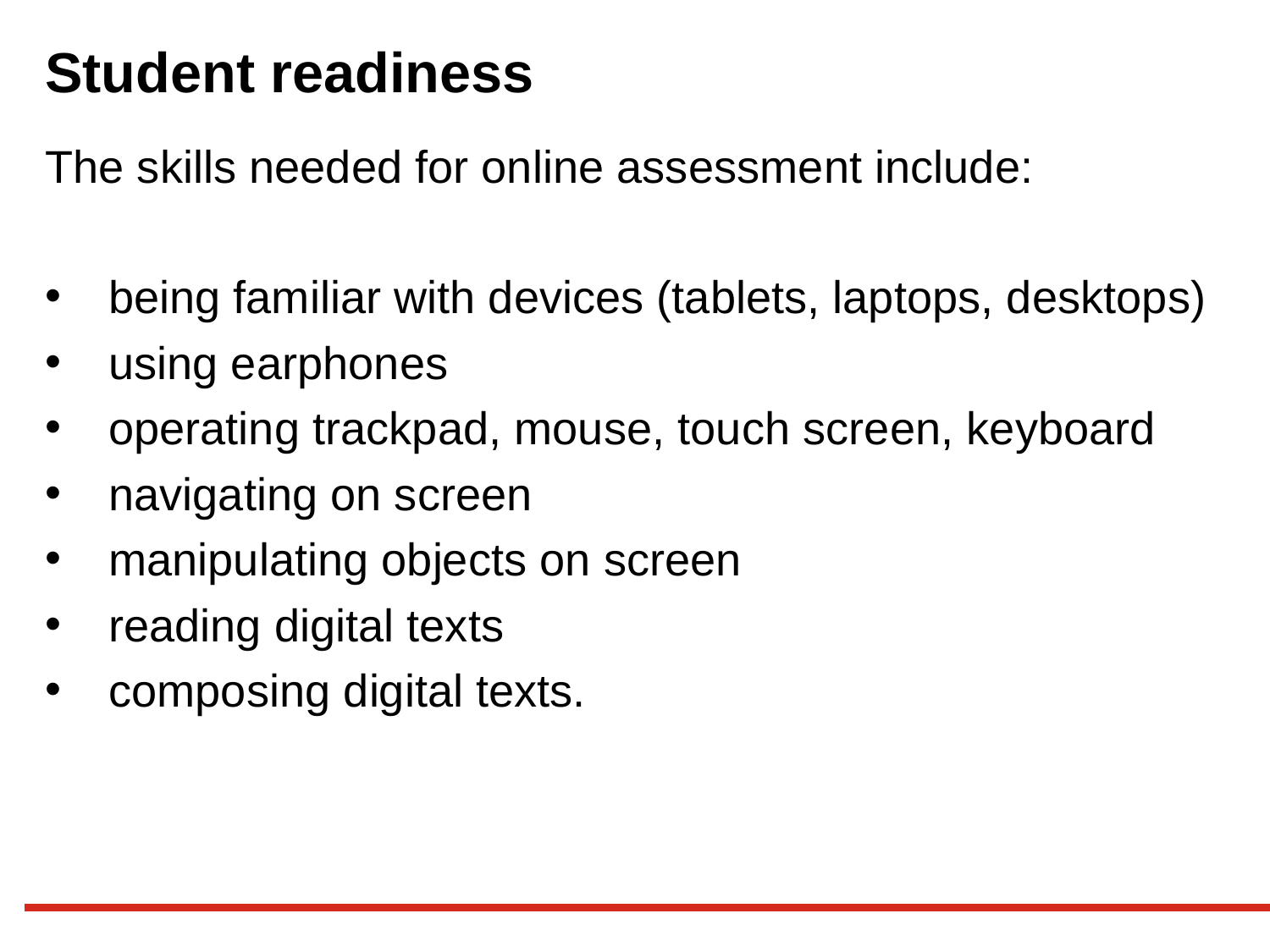

# Student readiness
The skills needed for online assessment include:

being familiar with devices (tablets, laptops, desktops)
using earphones
operating trackpad, mouse, touch screen, keyboard
navigating on screen
manipulating objects on screen
reading digital texts
composing digital texts.